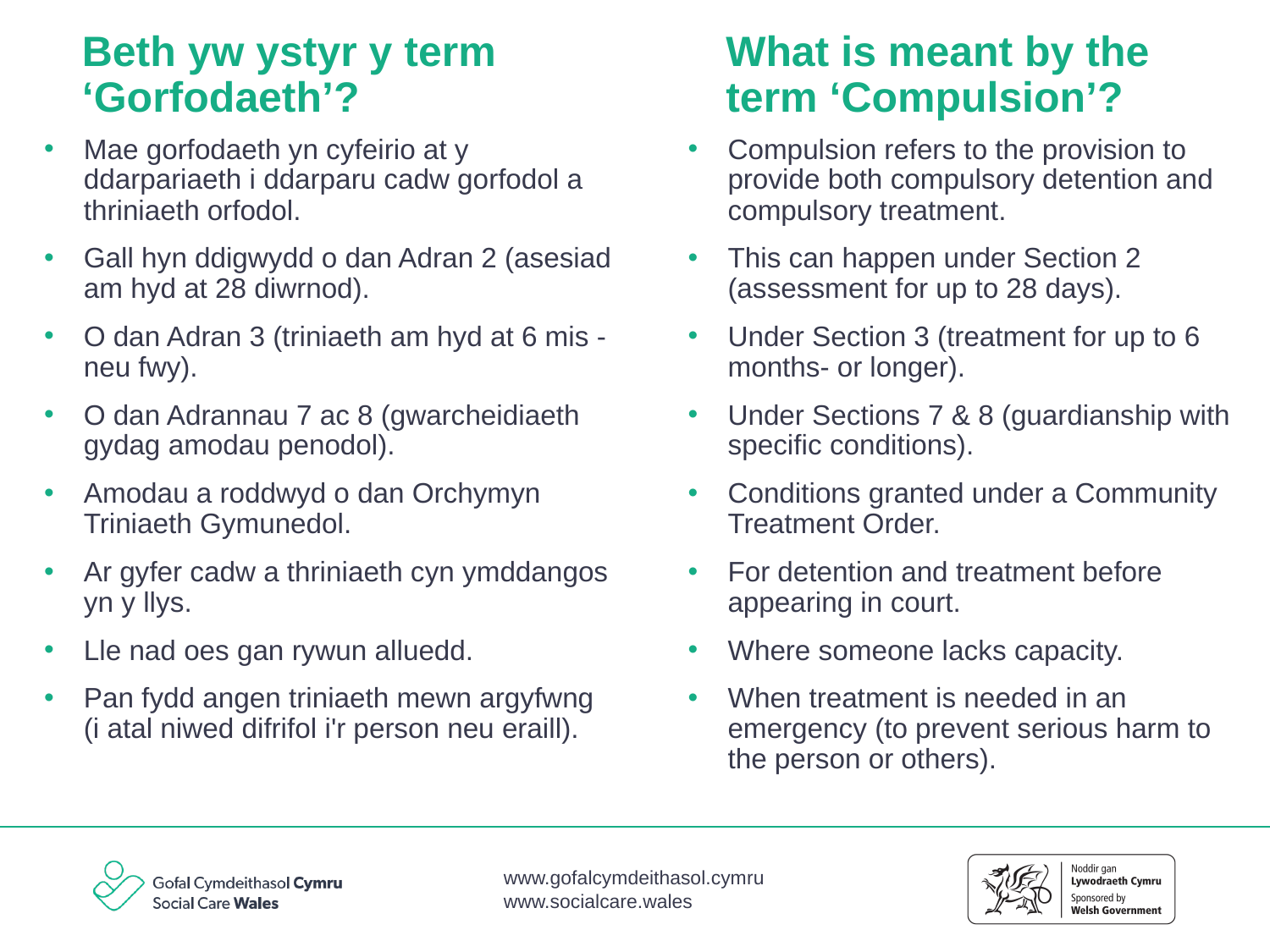

Beth yw ystyr y term ‘Gorfodaeth’?
What is meant by the term ‘Compulsion’?
Mae gorfodaeth yn cyfeirio at y ddarpariaeth i ddarparu cadw gorfodol a thriniaeth orfodol.
Gall hyn ddigwydd o dan Adran 2 (asesiad am hyd at 28 diwrnod).
O dan Adran 3 (triniaeth am hyd at 6 mis - neu fwy).
O dan Adrannau 7 ac 8 (gwarcheidiaeth gydag amodau penodol).
Amodau a roddwyd o dan Orchymyn Triniaeth Gymunedol.
Ar gyfer cadw a thriniaeth cyn ymddangos yn y llys.
Lle nad oes gan rywun alluedd.
Pan fydd angen triniaeth mewn argyfwng (i atal niwed difrifol i'r person neu eraill).

Compulsion refers to the provision to provide both compulsory detention and compulsory treatment.
This can happen under Section 2 (assessment for up to 28 days).
Under Section 3 (treatment for up to 6 months- or longer).
Under Sections 7 & 8 (guardianship with specific conditions).
Conditions granted under a Community Treatment Order.
For detention and treatment before appearing in court.
Where someone lacks capacity.
When treatment is needed in an emergency (to prevent serious harm to the person or others).